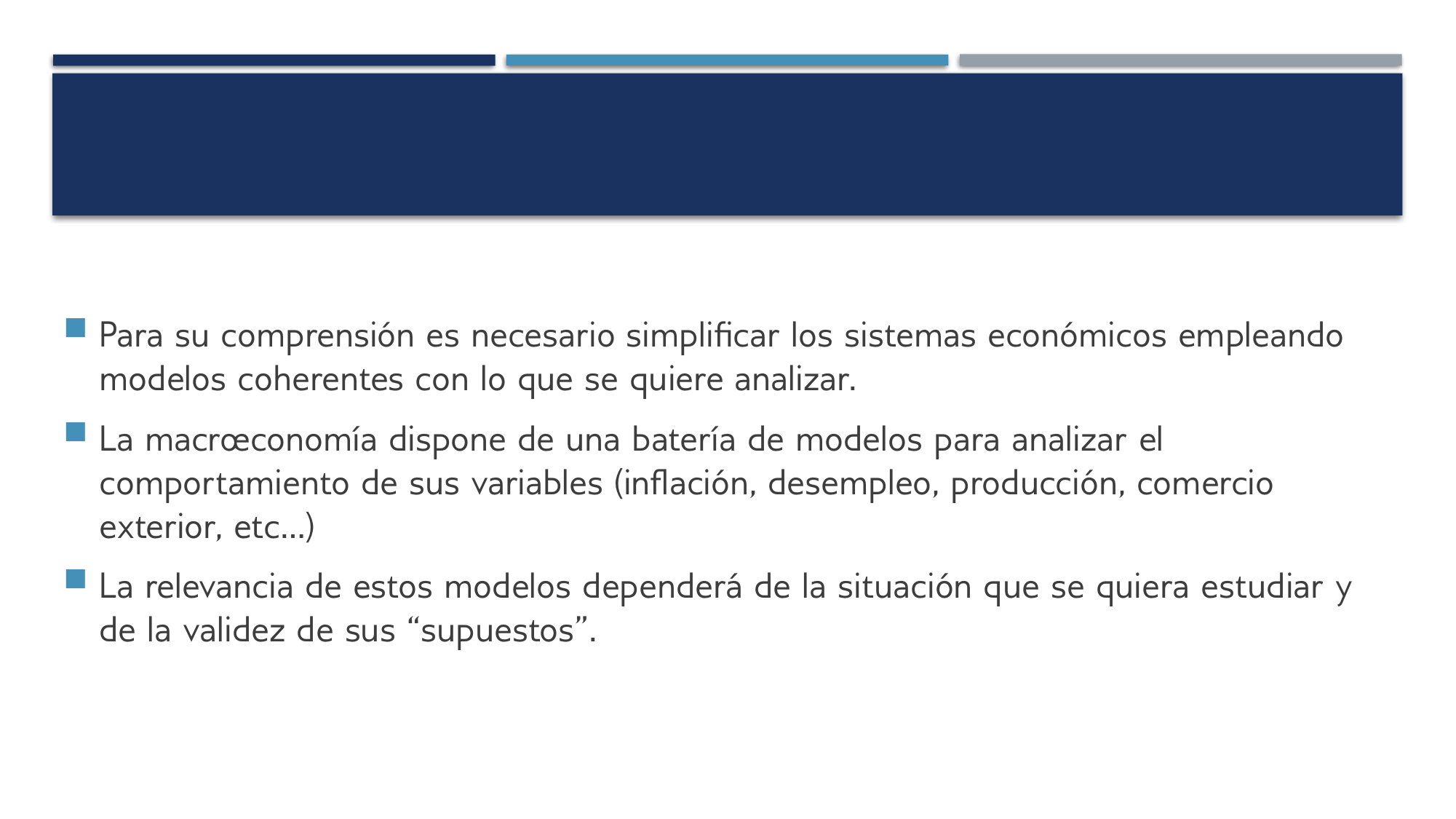

#

Para su comprensión es necesario simplificar los sistemas económicos empleando modelos coherentes con lo que se quiere analizar.
La macroeconomía dispone de una batería de modelos para analizar el comportamiento de sus variables (inflación, desempleo, producción, comercio exterior, etc…)
La relevancia de estos modelos dependerá de la situación que se quiera estudiar y de la validez de sus “supuestos”.